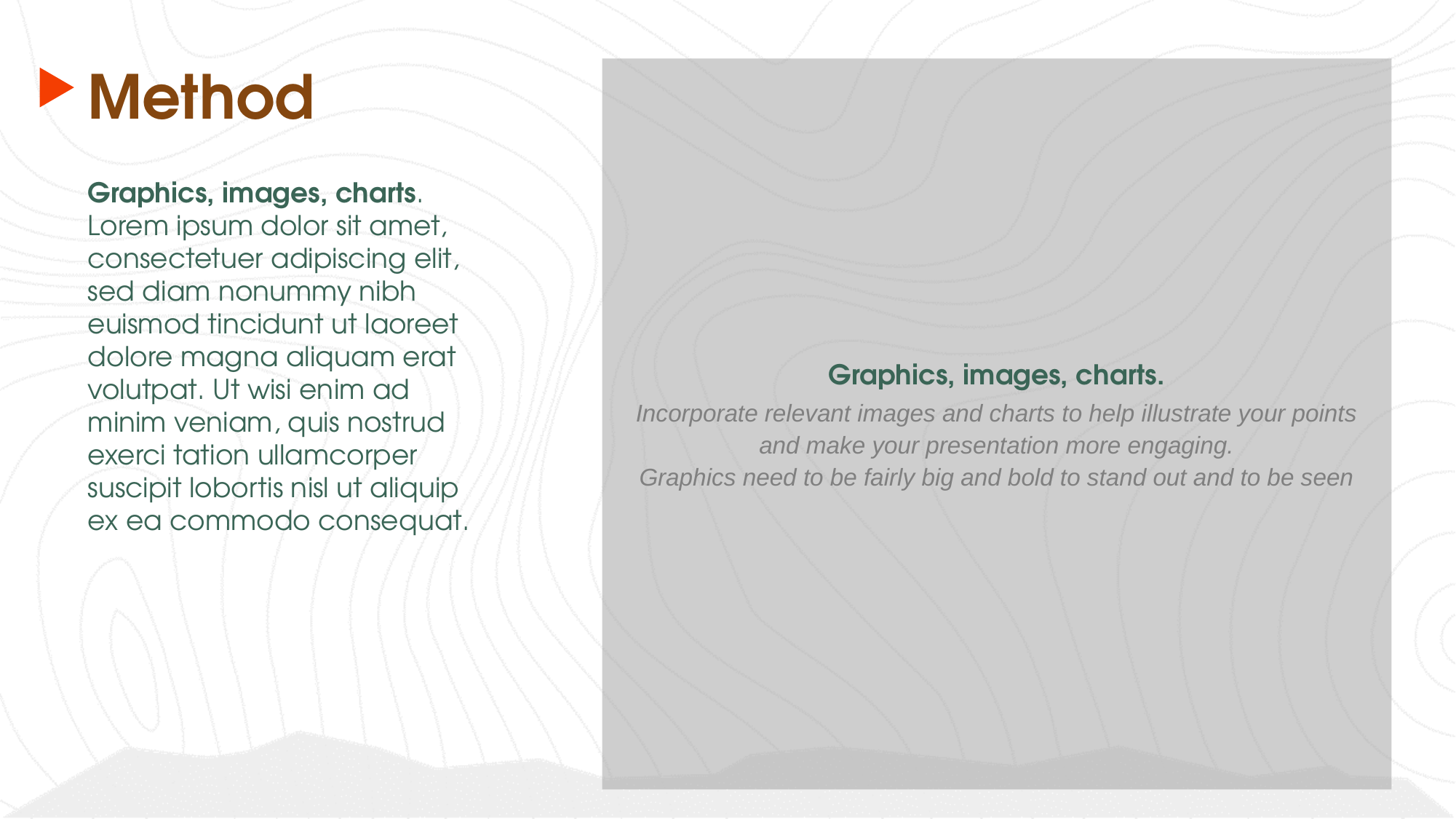

Method
Graphics, images, charts.
Incorporate relevant images and charts to help illustrate your points and make your presentation more engaging.
Graphics need to be fairly big and bold to stand out and to be seen

Graphics, images, charts.
Lorem ipsum dolor sit amet, consectetuer adipiscing elit, sed diam nonummy nibh euismod tincidunt ut laoreet dolore magna aliquam erat volutpat. Ut wisi enim ad minim veniam, quis nostrud exerci tation ullamcorper suscipit lobortis nisl ut aliquip ex ea commodo consequat.